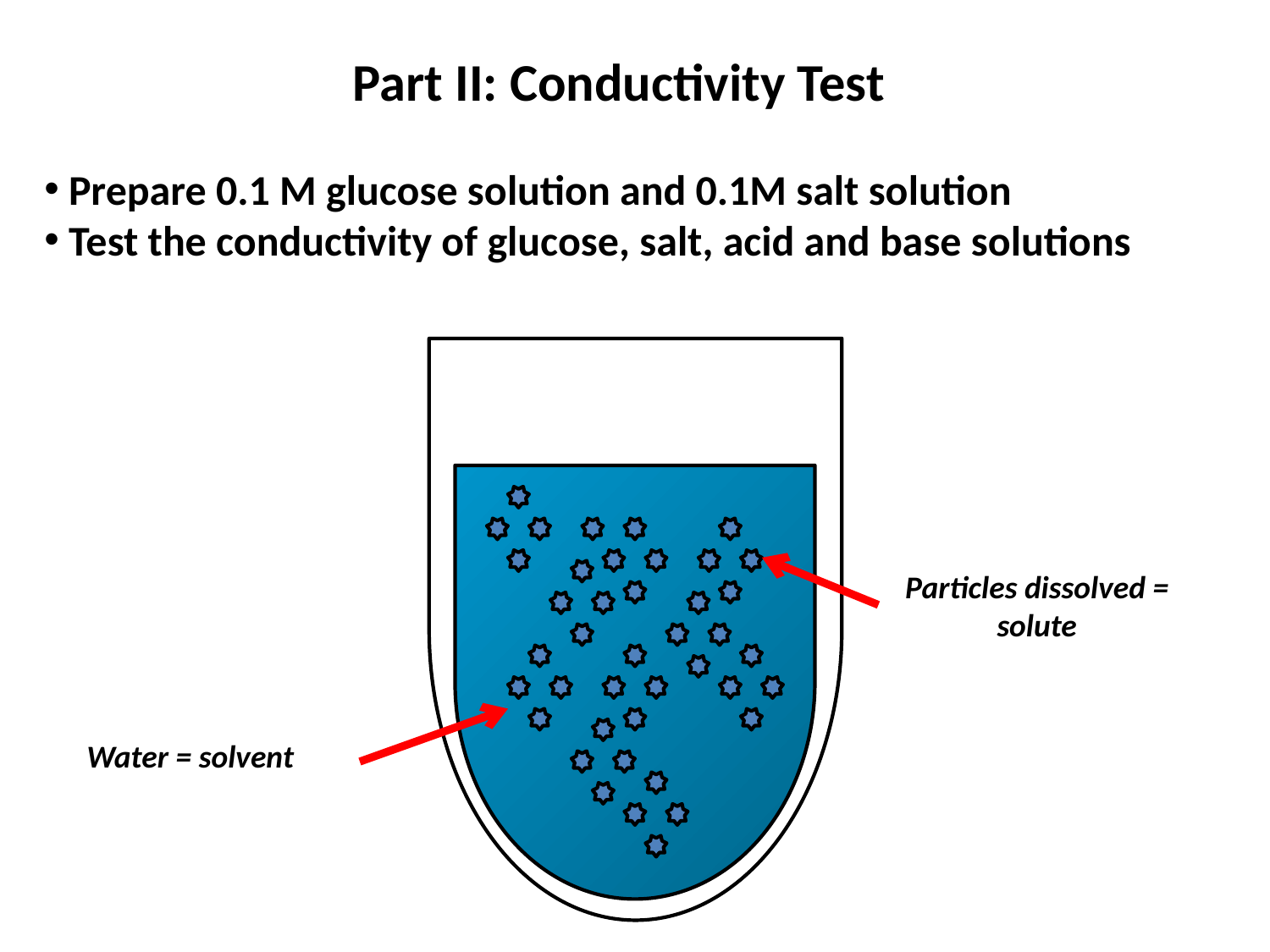

Part II: Conductivity Test

 Prepare 0.1 M glucose solution and 0.1M salt solution
 Test the conductivity of glucose, salt, acid and base solutions

Particles dissolved = solute

Water = solvent